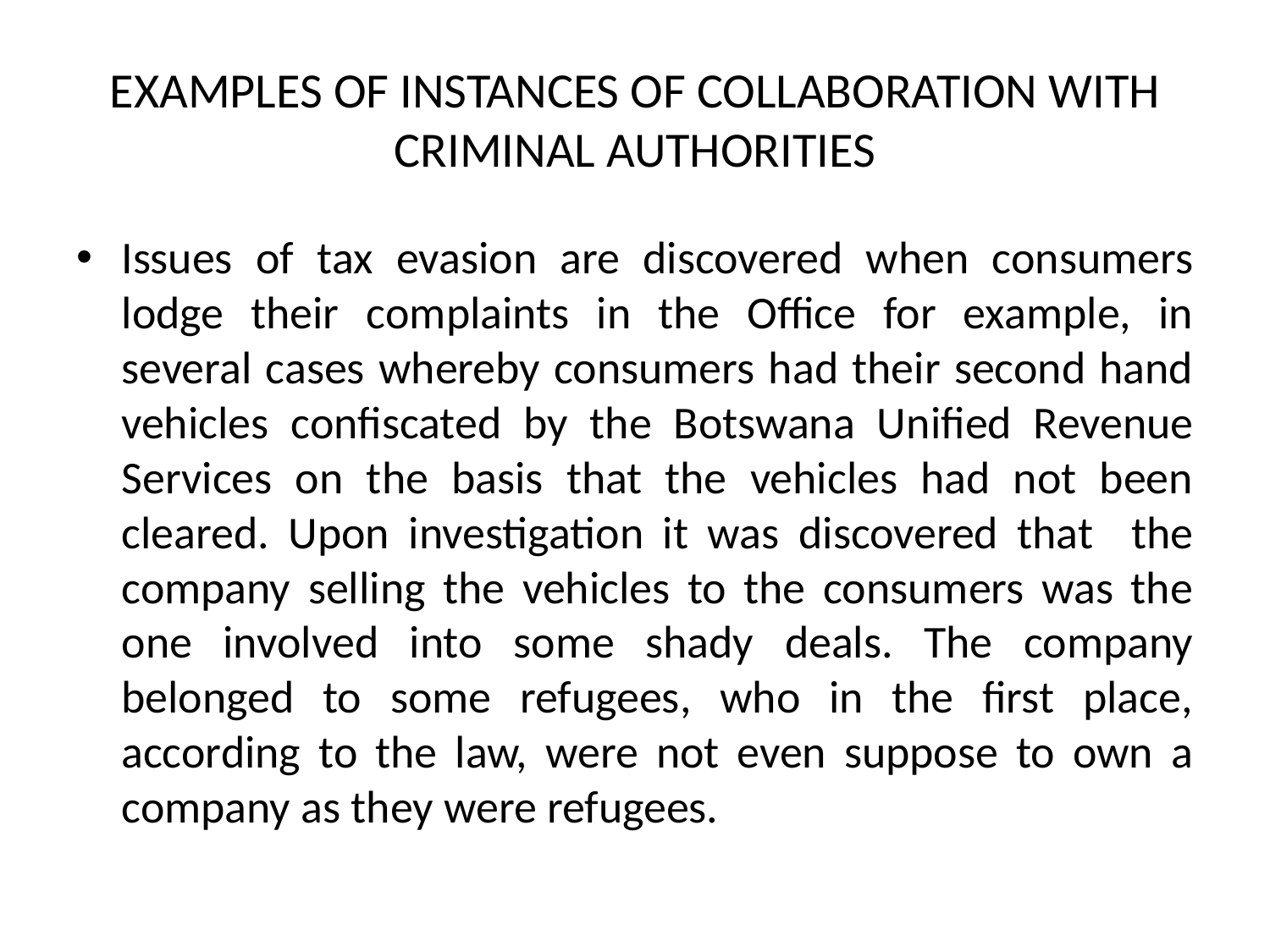

# EXAMPLES OF INSTANCES OF COLLABORATION WITH CRIMINAL AUTHORITIES
Issues of tax evasion are discovered when consumers lodge their complaints in the Office for example, in several cases whereby consumers had their second hand vehicles confiscated by the Botswana Unified Revenue Services on the basis that the vehicles had not been cleared. Upon investigation it was discovered that  the company selling the vehicles to the consumers was the one involved into some shady deals. The company belonged to some refugees, who in the first place, according to the law, were not even suppose to own a company as they were refugees.